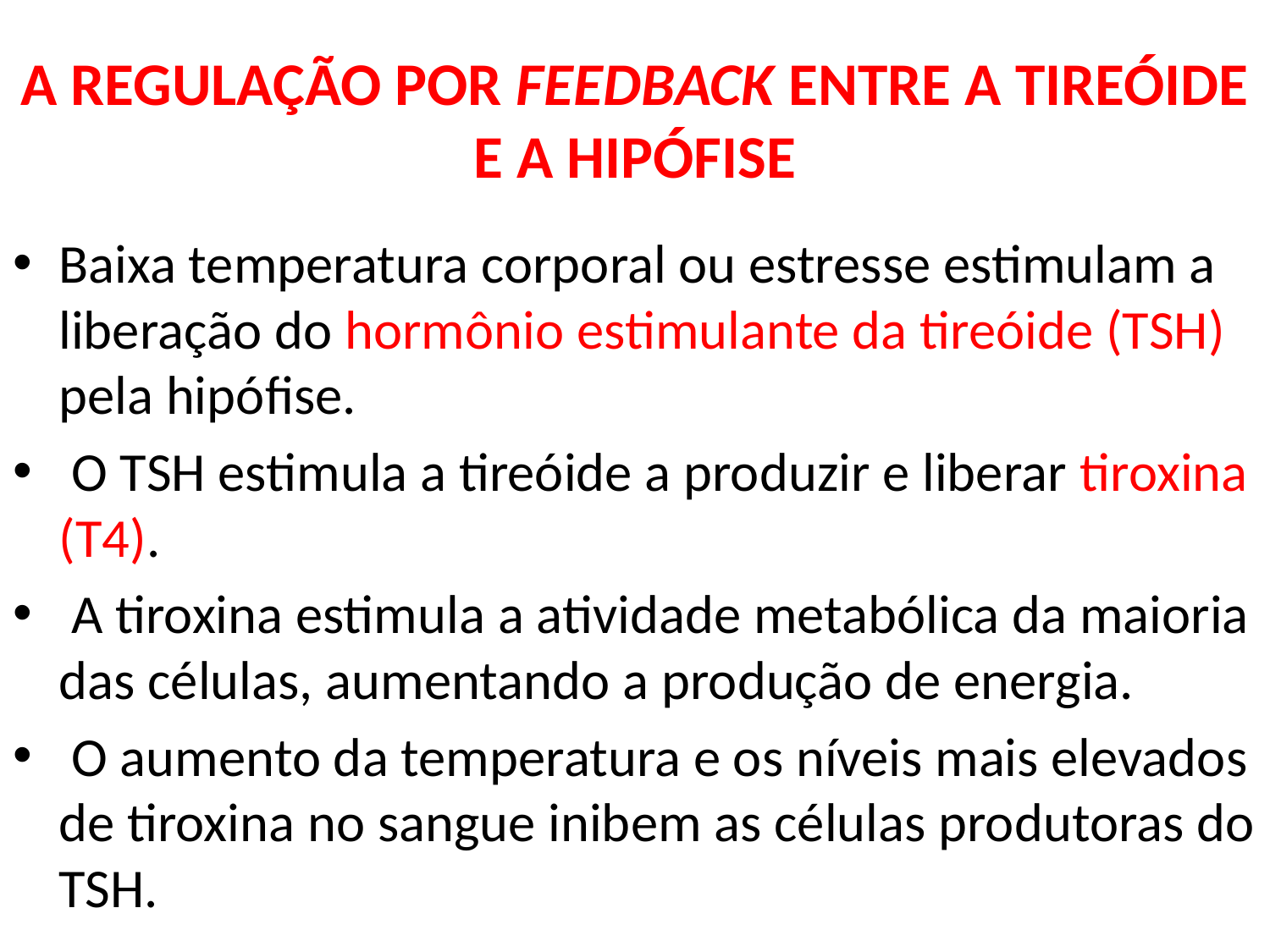

# A REGULAÇÃO POR FEEDBACK ENTRE A TIREÓIDE E A HIPÓFISE
Baixa temperatura corporal ou estresse estimulam a liberação do hormônio estimulante da tireóide (TSH) pela hipófise.
 O TSH estimula a tireóide a produzir e liberar tiroxina (T4).
 A tiroxina estimula a atividade metabólica da maioria das células, aumentando a produção de energia.
 O aumento da temperatura e os níveis mais elevados de tiroxina no sangue inibem as células produtoras do TSH.